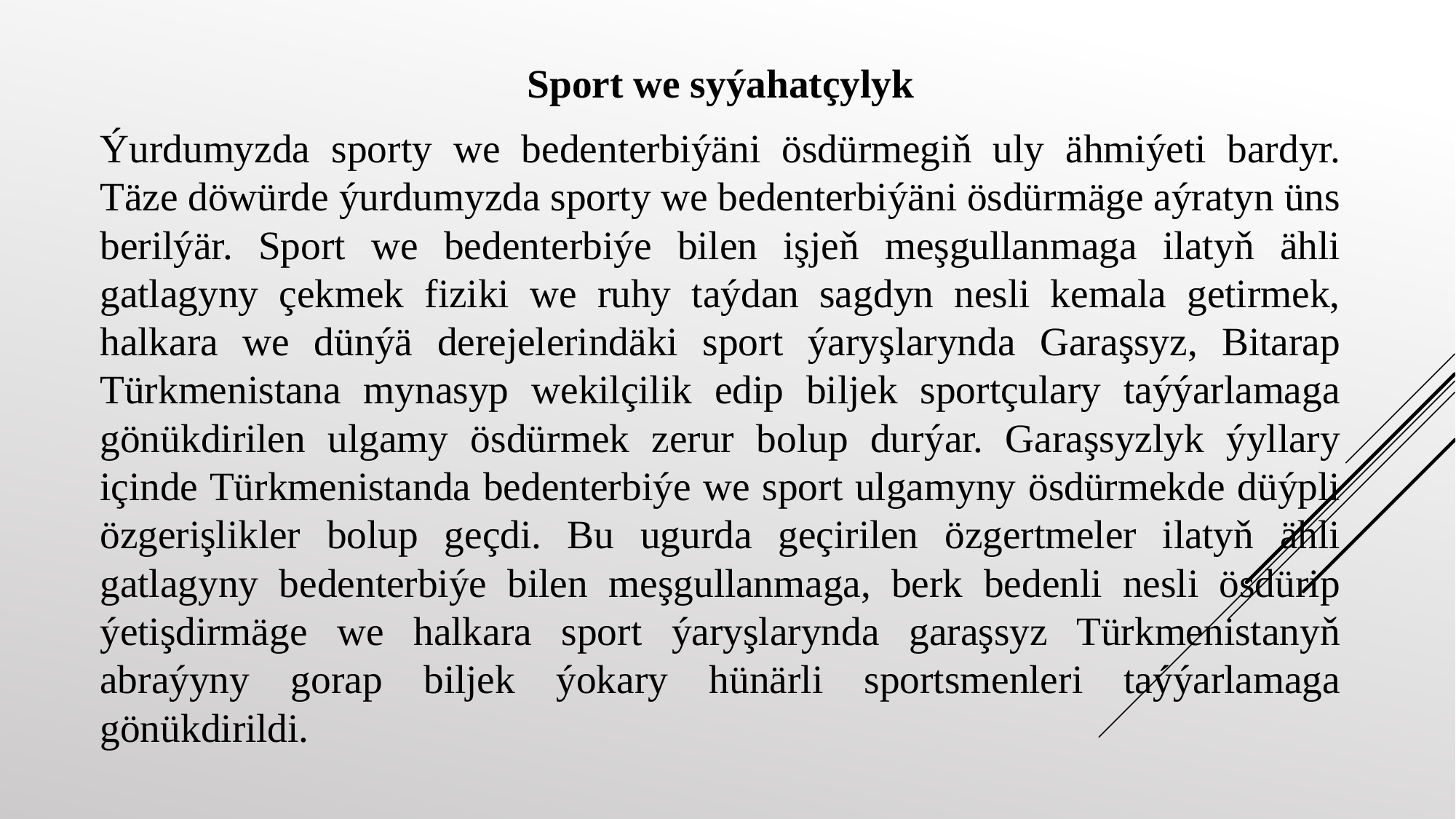

Sport we syýahatçylyk
Ýurdumyzda sporty we bedenterbiýäni ösdürmegiň uly ähmiýeti bardyr. Täze döwürde ýurdumyzda sporty we bedenterbiýäni ösdürmäge aýratyn üns berilýär. Sport we bedenterbiýe bilen işjeň meşgullanmaga ilatyň ähli gatlagyny çekmek fiziki we ruhy taýdan sagdyn nesli kemala getirmek, halkara we dünýä derejelerindäki sport ýaryşlarynda Garaşsyz, Bitarap Türkmenistana mynasyp wekilçilik edip biljek sportçulary taýýarlamaga gönükdirilen ulgamy ösdürmek zerur bolup durýar. Garaşsyzlyk ýyllary içinde Türkmenistanda bedenterbiýe we sport ulgamyny ösdürmekde düýpli özgerişlikler bolup geçdi. Bu ugurda geçirilen özgertmeler ilatyň ähli gatlagyny bedenterbiýe bilen meşgullanmaga, berk bedenli nesli ösdürip ýetişdirmäge we halkara sport ýaryşlarynda garaşsyz Türkmenistanyň abraýyny gorap biljek ýokary hünärli sportsmenleri taýýarlamaga gönükdirildi.